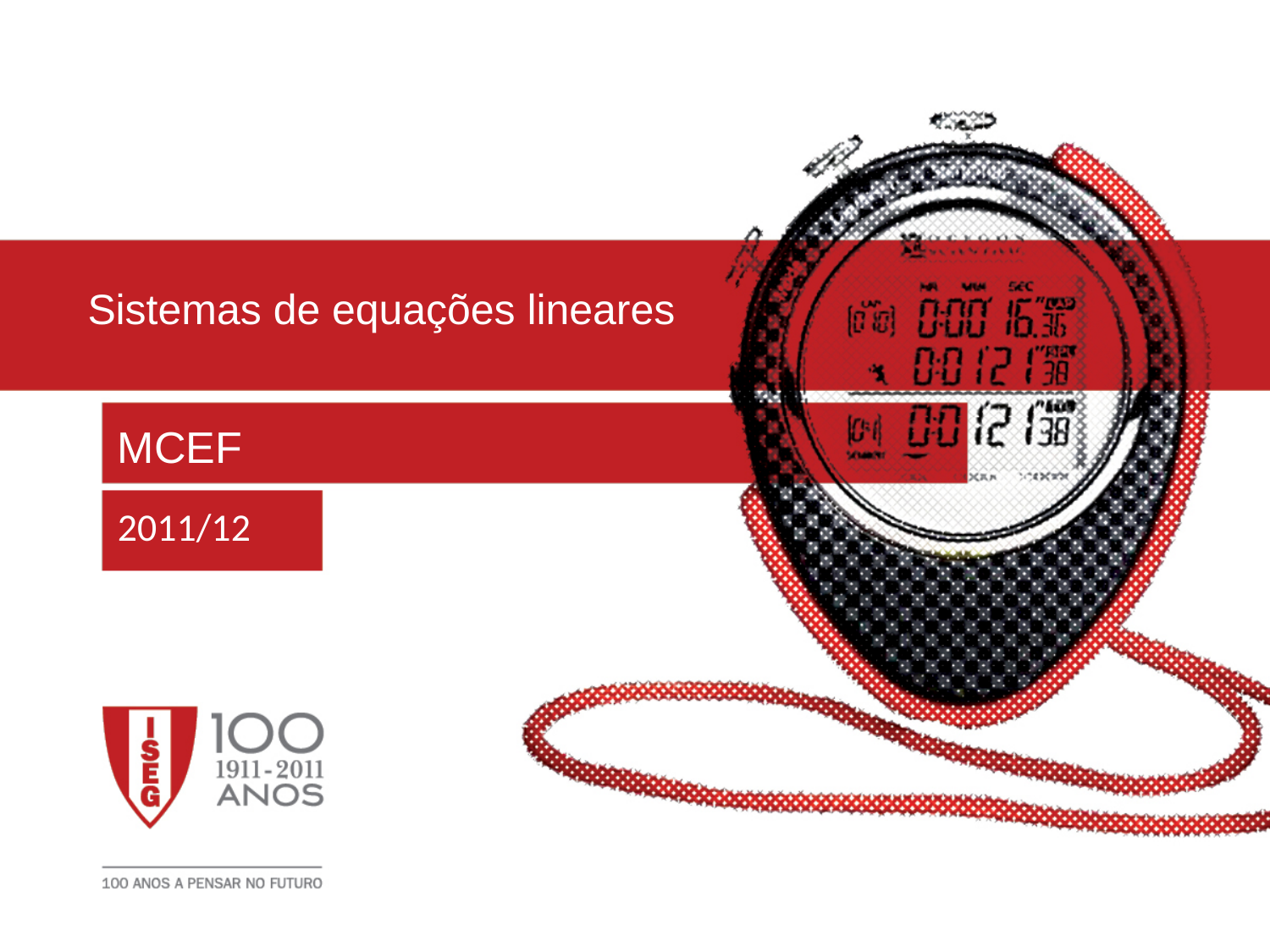

Sistemas de equações lineares
# MCEF
2011/12